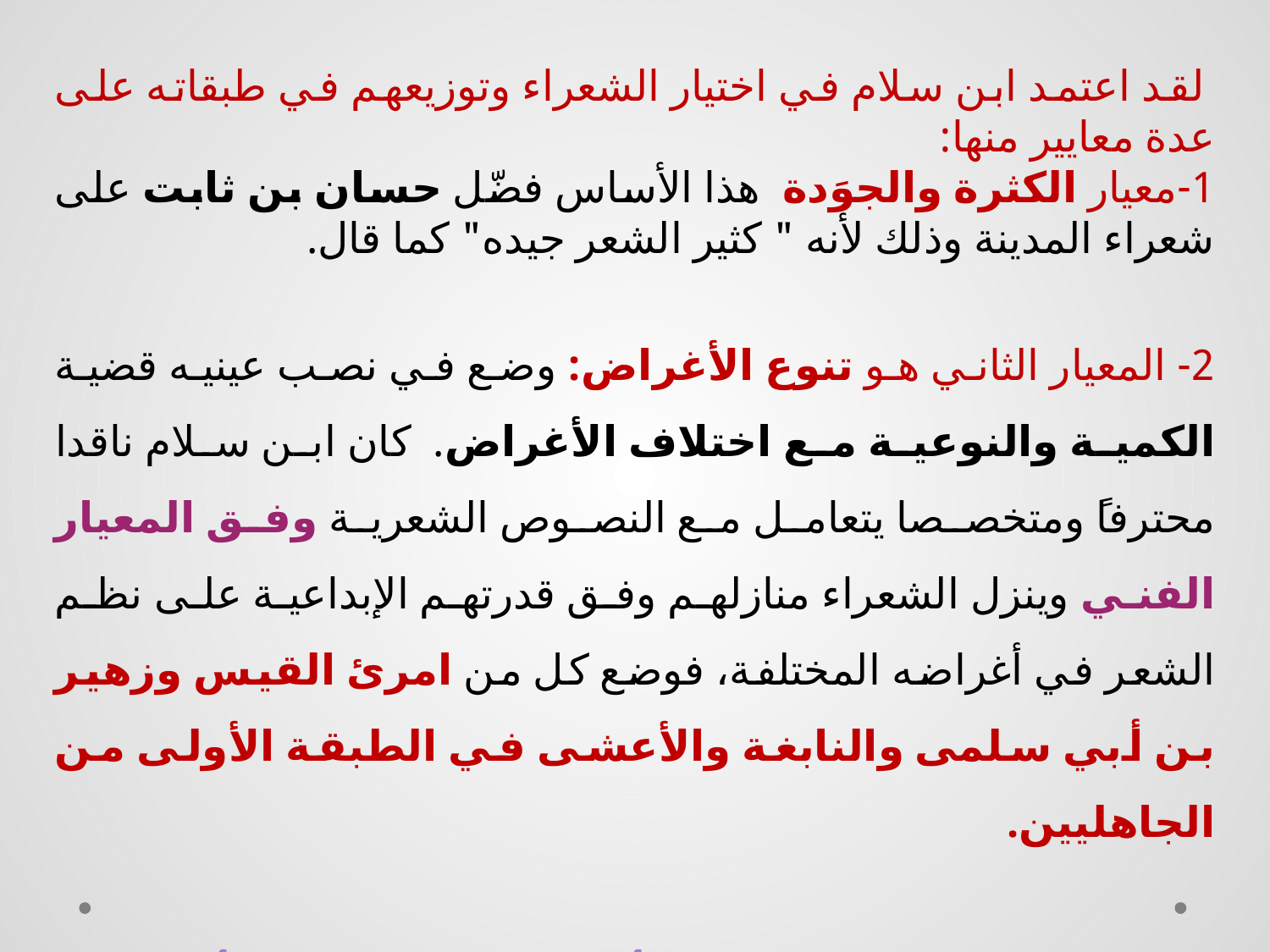

لقد اعتمد ابن سلام في اختيار الشعراء وتوزيعهم في طبقاته على عدة معايير منها:
1-معيار الكثرة والجوَدة  هذا الأساس فضّل حسان بن ثابت على شعراء المدينة وذلك لأنه " كثير الشعر جيده" كما قال.

2- المعيار الثاني هو تنوع الأغراض: وضع في نصب عينيه قضية الكمية والنوعية مع اختلاف الأغراض.  كان ابن سلام ناقدا محترفاً ومتخصصا يتعامل مع النصوص الشعرية وفق المعيار الفني وينزل الشعراء منازلهم وفق قدرتهم الإبداعية على نظم الشعر في أغراضه المختلفة، فوضع كل من امرئ القيس وزهير بن أبي سلمى والنابغة والأعشى في الطبقة الأولى من الجاهليين.

علل : لماذا وضع ابن سلام الأعشى في الطبقة الأولى من الجاهليين؟